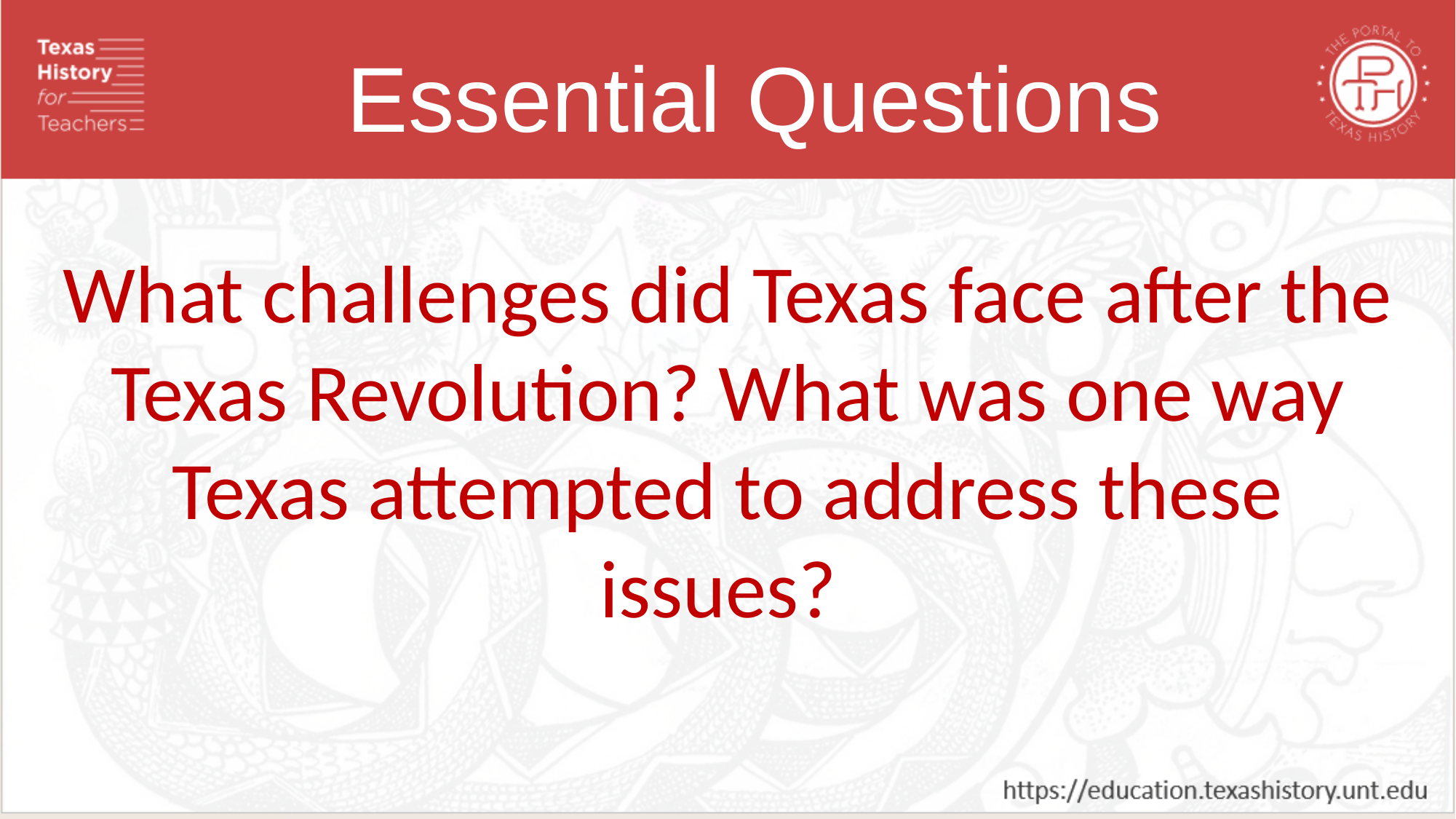

Essential Questions
What challenges did Texas face after the Texas Revolution? What was one way Texas attempted to address these issues?